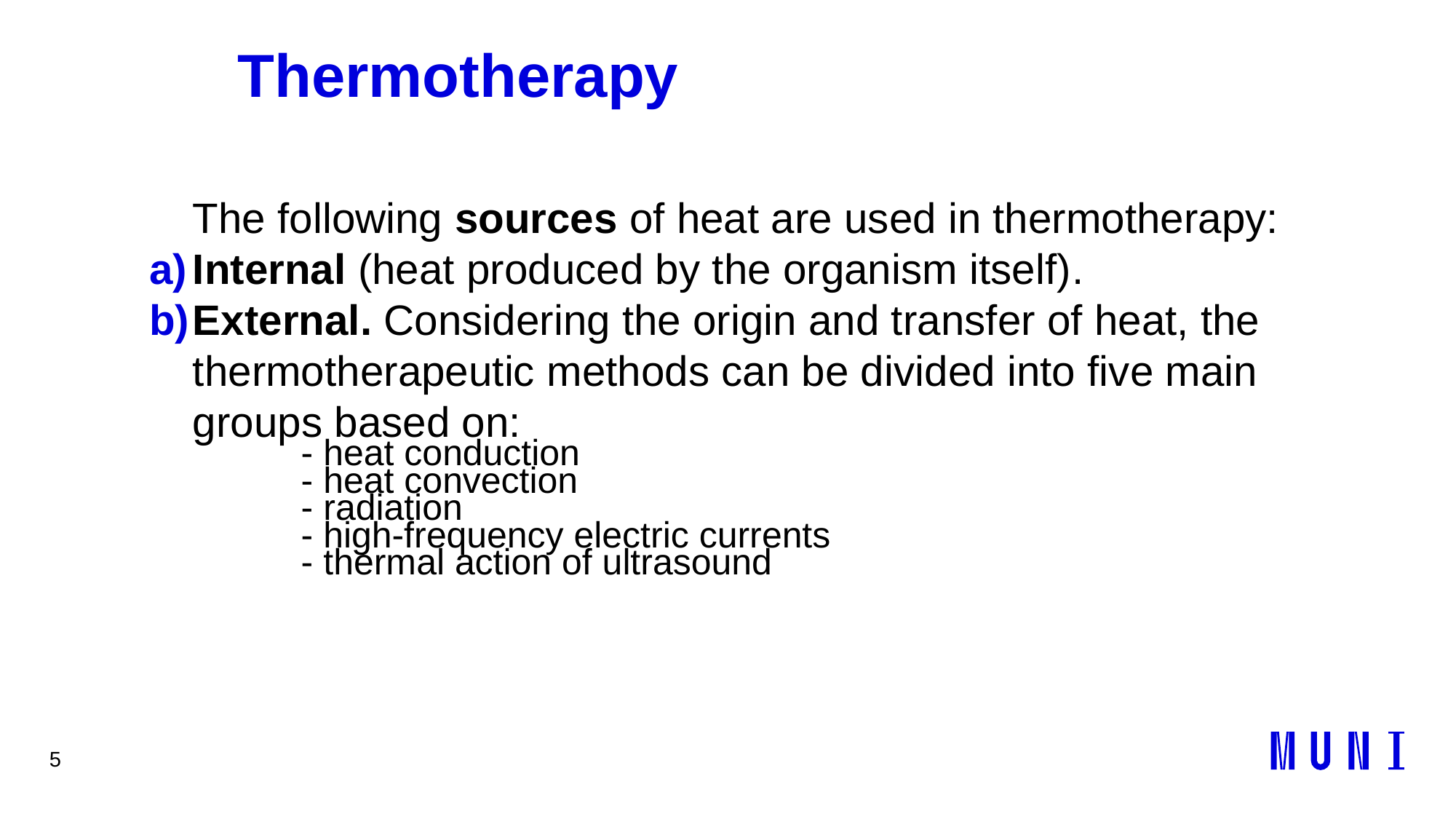

5
# Thermotherapy
	The following sources of heat are used in thermotherapy:
Internal (heat produced by the organism itself).
External. Considering the origin and transfer of heat, the thermotherapeutic methods can be divided into five main groups based on:
- heat conduction
- heat convection
- radiation
- high-frequency electric currents
- thermal action of ultrasound